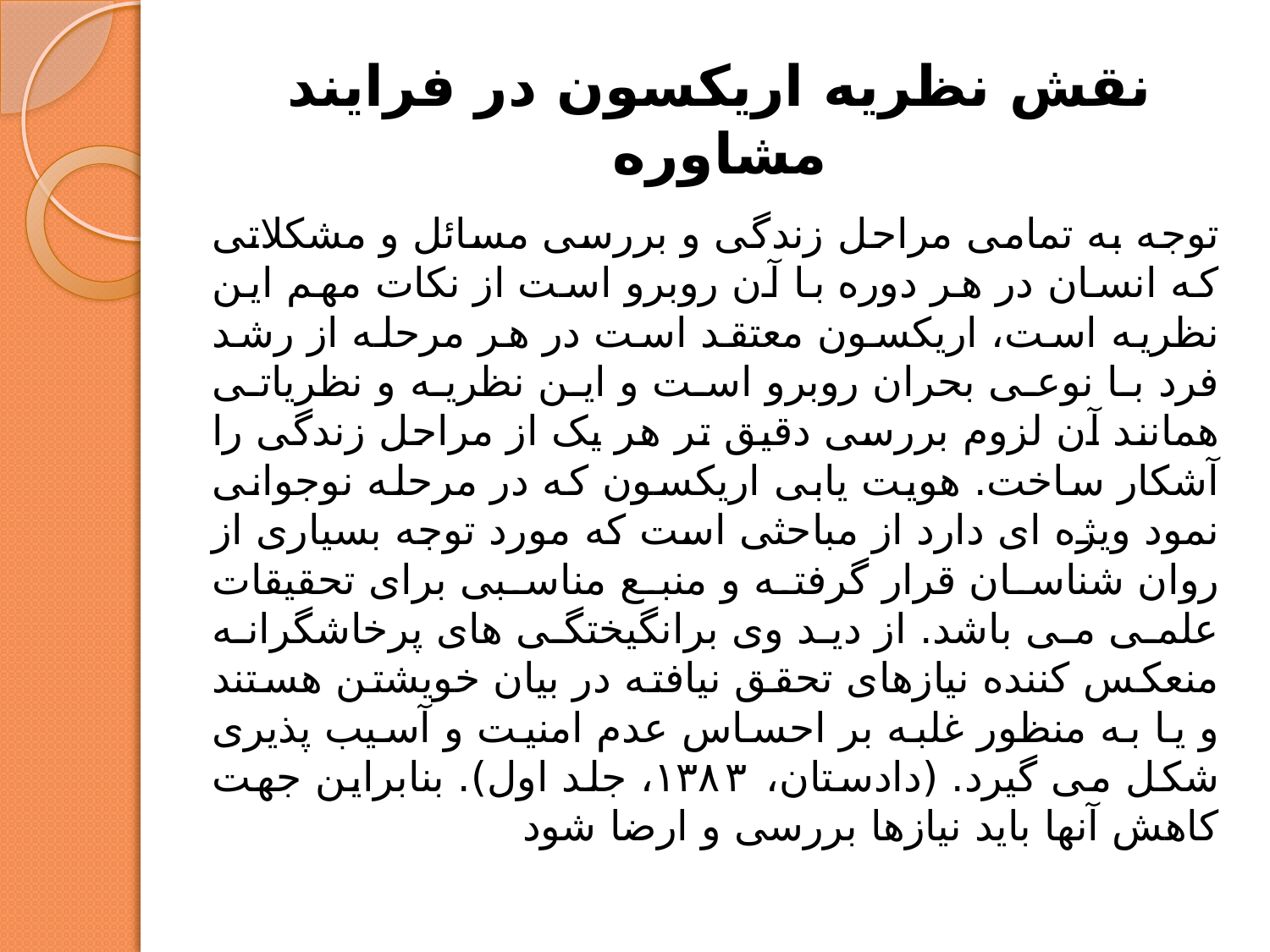

# نقش نظریه اریکسون در فرایند مشاوره
توجه به تمامی مراحل زندگی و بررسی مسائل و مشکلاتی که انسان در هر دوره با آن روبرو است از نکات مهم این نظریه است، اریکسون معتقد است در هر مرحله از رشد فرد با نوعی بحران روبرو است و این نظریه و نظریاتی همانند آن لزوم بررسی دقیق تر هر یک از مراحل زندگی را آشکار ساخت. هویت یابی اریکسون که در مرحله نوجوانی نمود ویژه ای دارد از مباحثی است که مورد توجه بسیاری از روان شناسان قرار گرفته و منبع مناسبی برای تحقیقات علمی می باشد. از دید وی برانگیختگی های پرخاشگرانه منعکس کننده نیازهای تحقق نیافته در بیان خویشتن هستند و یا به منظور غلبه بر احساس عدم امنیت و آسیب پذیری شکل می گیرد. (دادستان، ۱۳۸۳، جلد اول). بنابراین جهت کاهش آنها باید نیازها بررسی و ارضا شود